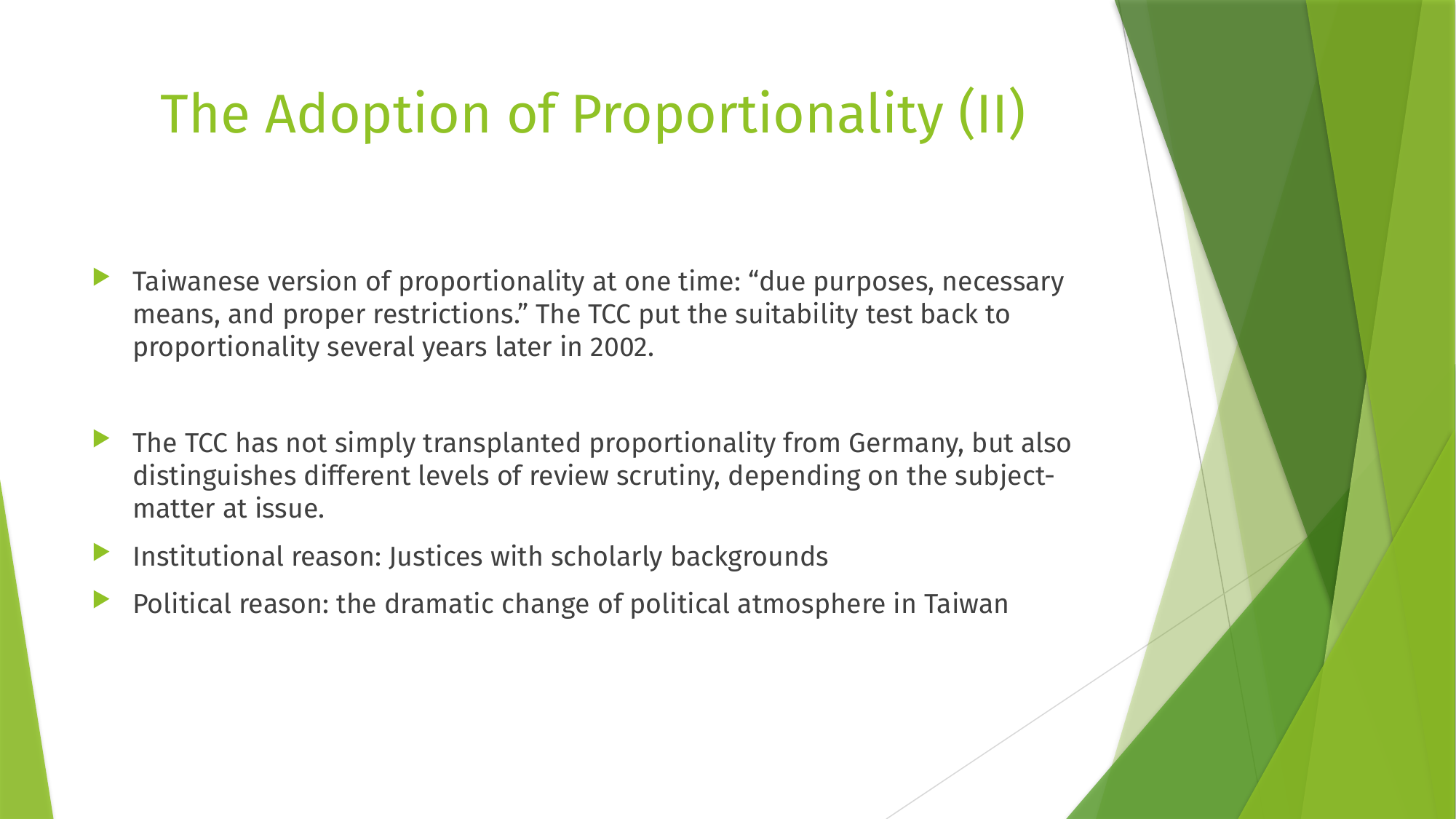

# The Adoption of Proportionality (II)
Taiwanese version of proportionality at one time: “due purposes, necessary means, and proper restrictions.” The TCC put the suitability test back to proportionality several years later in 2002.

The TCC has not simply transplanted proportionality from Germany, but also distinguishes different levels of review scrutiny, depending on the subject-matter at issue.
Institutional reason: Justices with scholarly backgrounds
Political reason: the dramatic change of political atmosphere in Taiwan